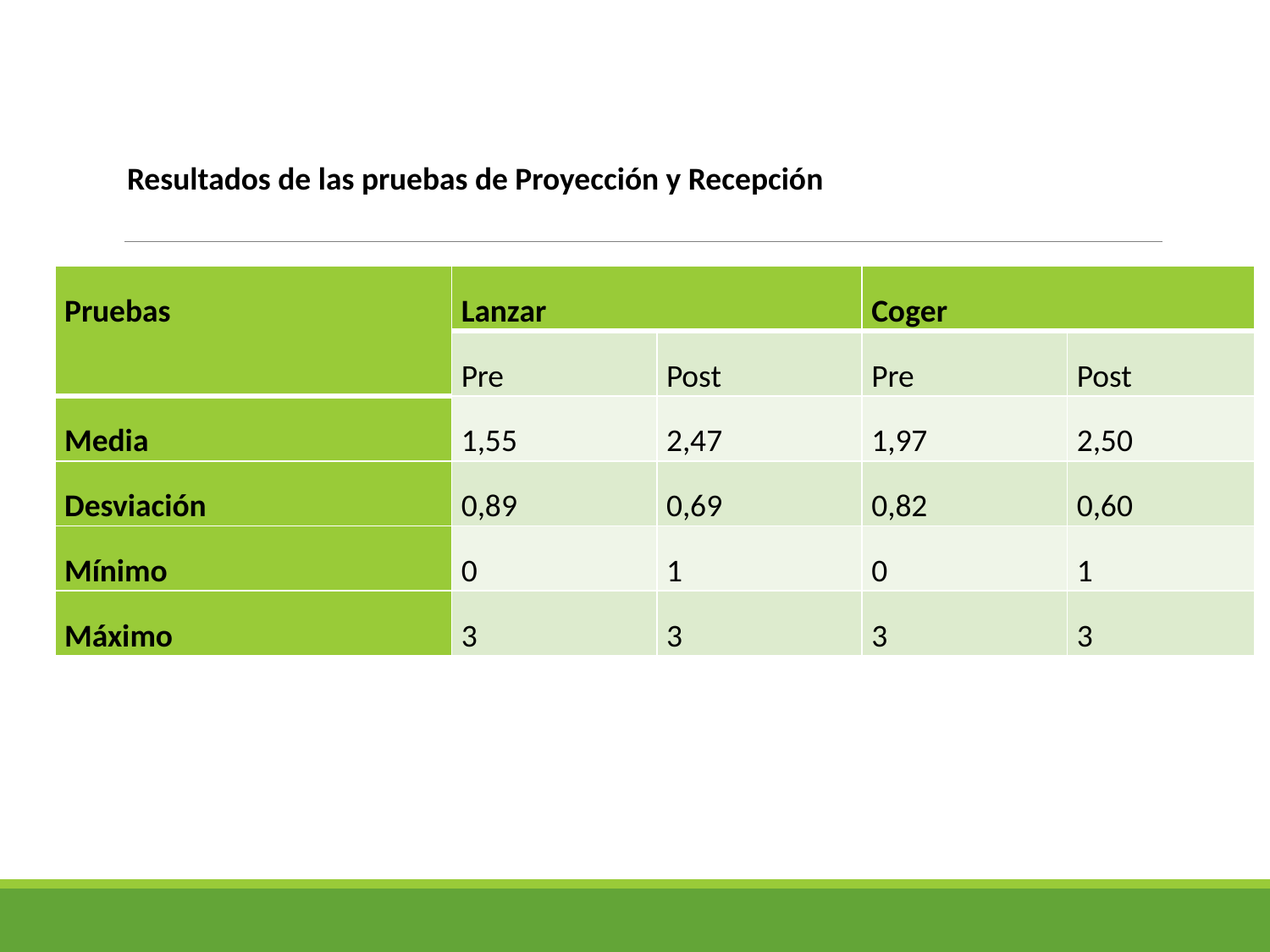

# Resultados de las pruebas de Proyección y Recepción
| Pruebas | Lanzar |  | Coger |  |
| --- | --- | --- | --- | --- |
|  | Pre | Post | Pre | Post |
| Media | 1,55 | 2,47 | 1,97 | 2,50 |
| Desviación | 0,89 | 0,69 | 0,82 | 0,60 |
| Mínimo | 0 | 1 | 0 | 1 |
| Máximo | 3 | 3 | 3 | 3 |